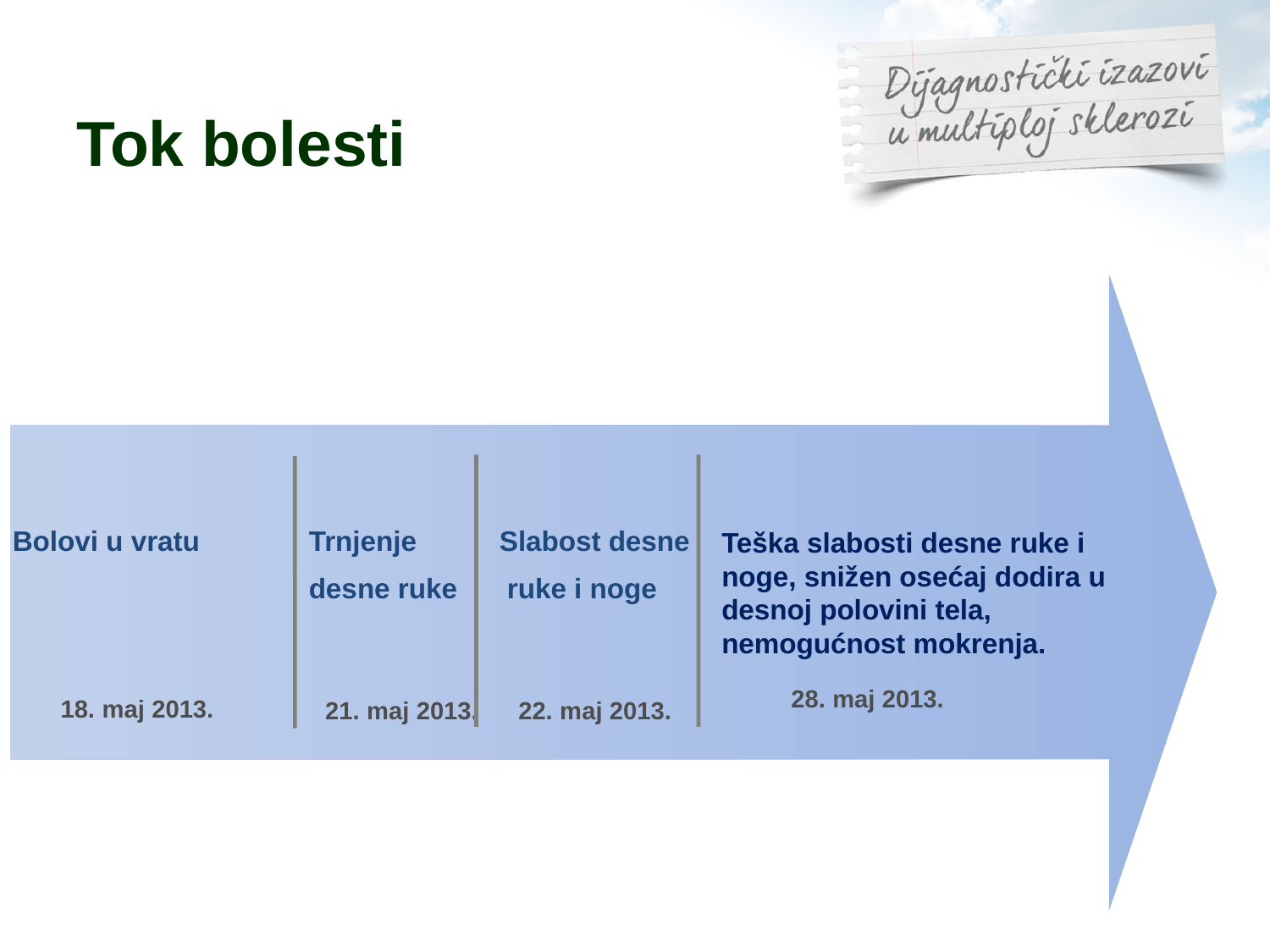

# Tok bolesti

Bolovi u vratu
Trnjenje
desne ruke
Slabost desne
 ruke i noge
18. maj 2013.
21. maj 2013.
22. maj 2013.

Teška slabosti desne ruke i noge, snižen osećaj dodira u desnoj polovini tela, nemogućnost mokrenja.
28. maj 2013.